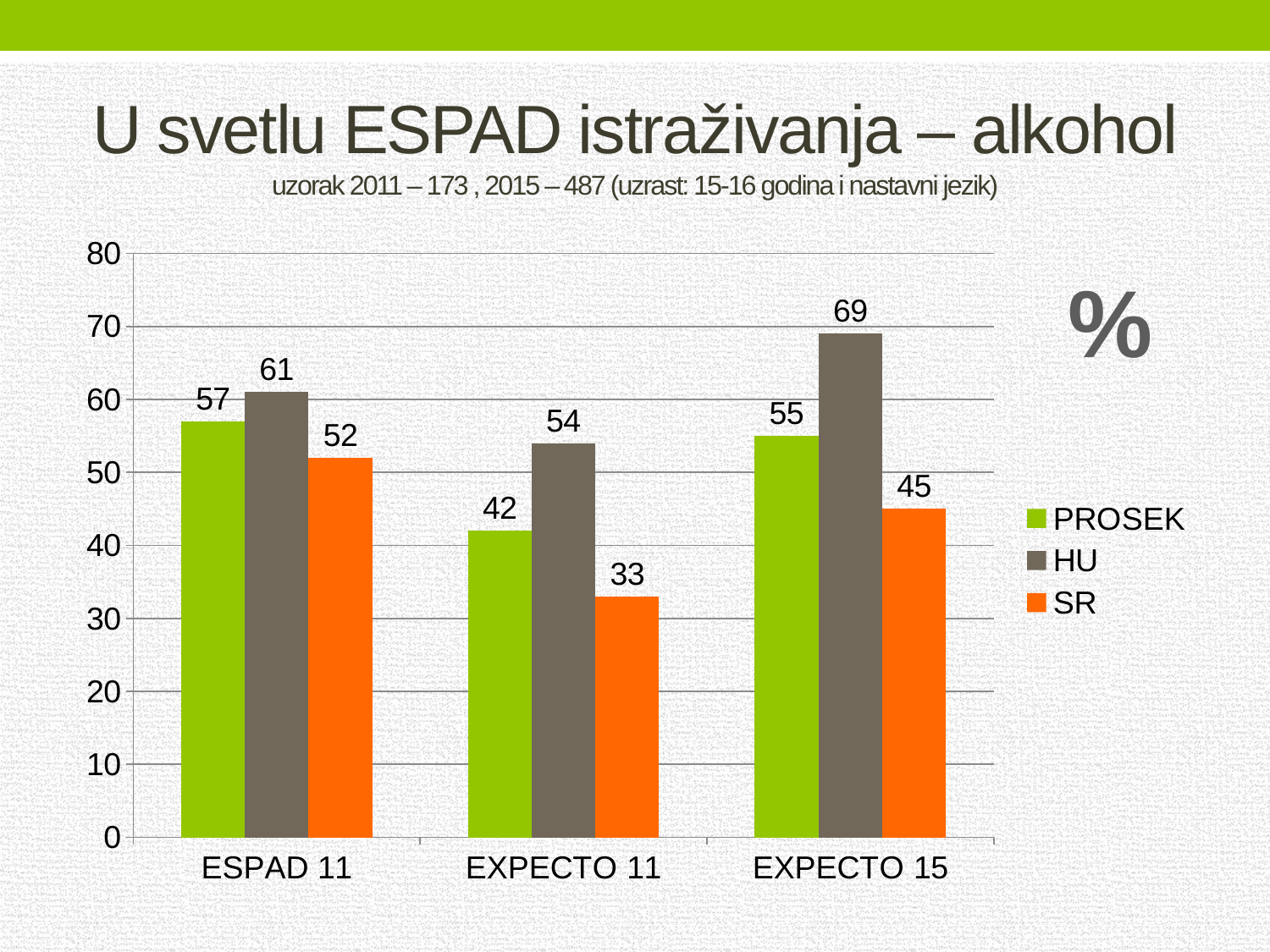

# U svetlu ESPAD istraživanja – alkohol uzorak 2011 – 173 , 2015 – 487 (uzrast: 15-16 godina i nastavni jezik)

### Chart

| Category | PROSEK | HU | SR |
|---|---|---|---|
| ESPAD 11 | 57.0 | 61.0 | 52.0 |
| EXPECTO 11 | 42.0 | 54.0 | 33.0 |
| EXPECTO 15 | 55.0 | 69.0 | 45.0 |
%